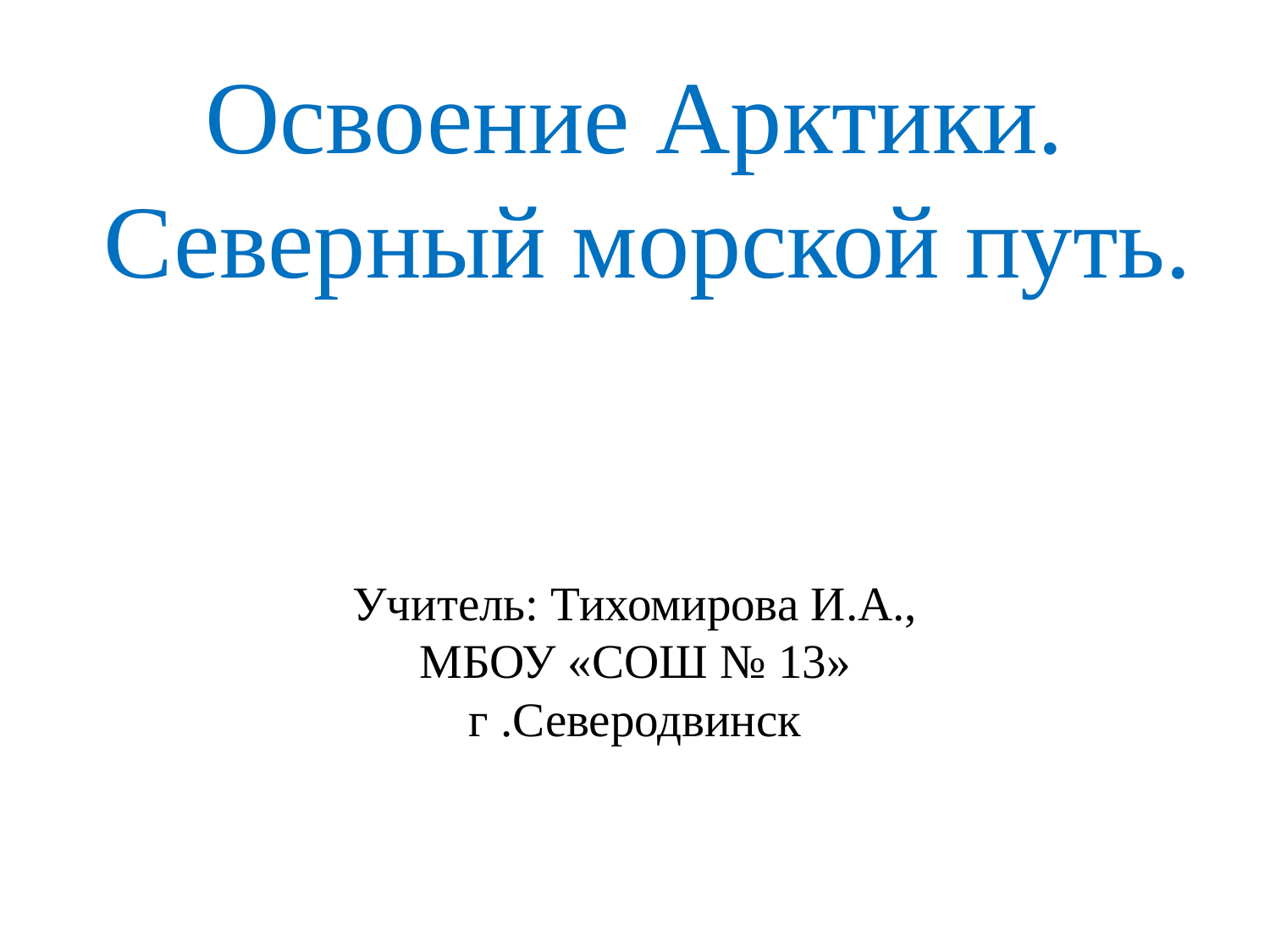

# Освоение Арктики. Северный морской путь. Учитель: Тихомирова И.А., МБОУ «СОШ № 13» г .Северодвинск